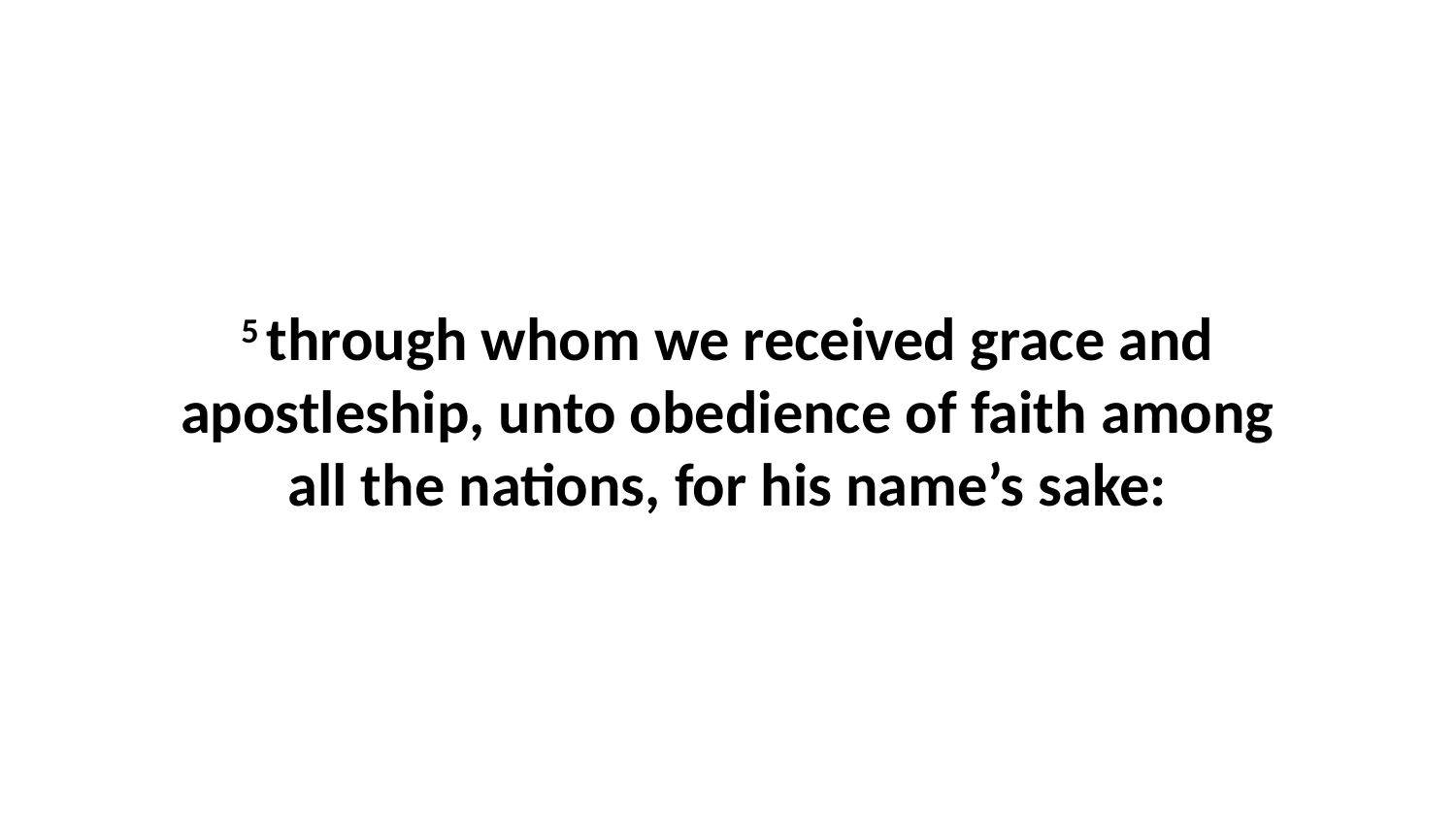

5 through whom we received grace and apostleship, unto obedience of faith among all the nations, for his name’s sake: